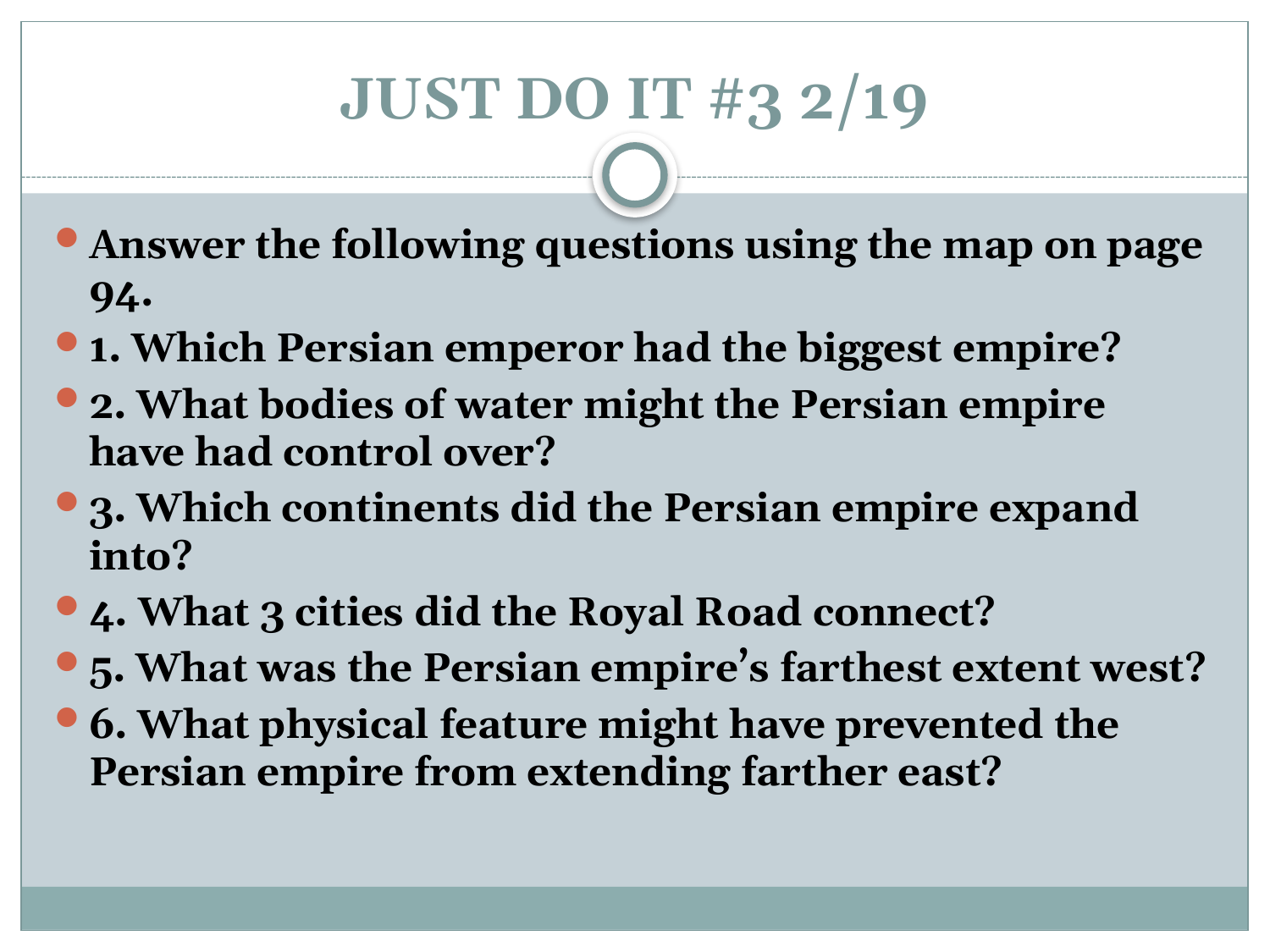

# JUST DO IT #3 2/19
Answer the following questions using the map on page 94.
1. Which Persian emperor had the biggest empire?
2. What bodies of water might the Persian empire have had control over?
3. Which continents did the Persian empire expand into?
4. What 3 cities did the Royal Road connect?
5. What was the Persian empire’s farthest extent west?
6. What physical feature might have prevented the Persian empire from extending farther east?